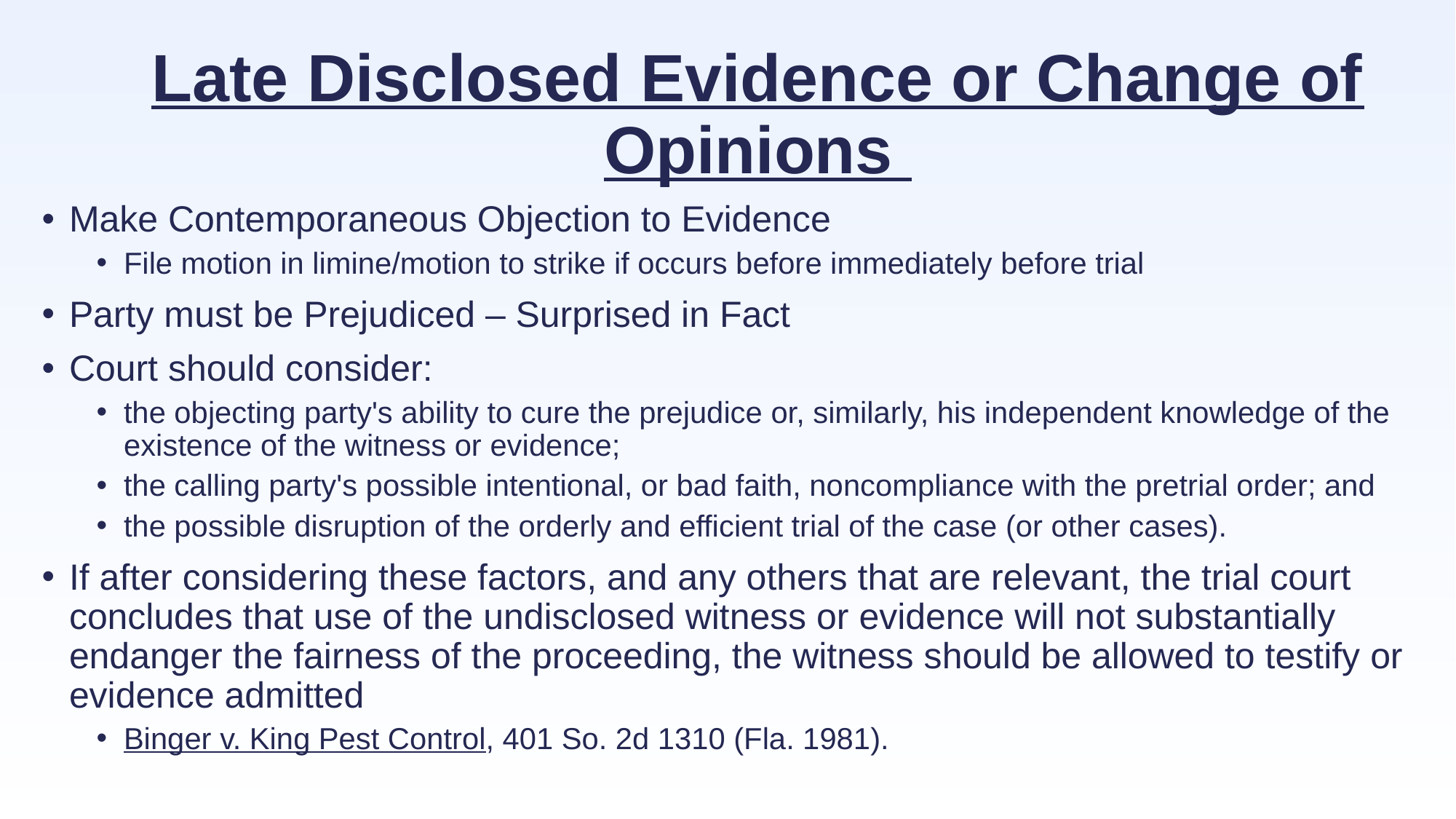

# Late Disclosed Evidence or Change of Opinions
Make Contemporaneous Objection to Evidence
File motion in limine/motion to strike if occurs before immediately before trial
Party must be Prejudiced – Surprised in Fact
Court should consider:
the objecting party's ability to cure the prejudice or, similarly, his independent knowledge of the existence of the witness or evidence;
the calling party's possible intentional, or bad faith, noncompliance with the pretrial order; and
the possible disruption of the orderly and efficient trial of the case (or other cases).
If after considering these factors, and any others that are relevant, the trial court concludes that use of the undisclosed witness or evidence will not substantially endanger the fairness of the proceeding, the witness should be allowed to testify or evidence admitted
Binger v. King Pest Control, 401 So. 2d 1310 (Fla. 1981).